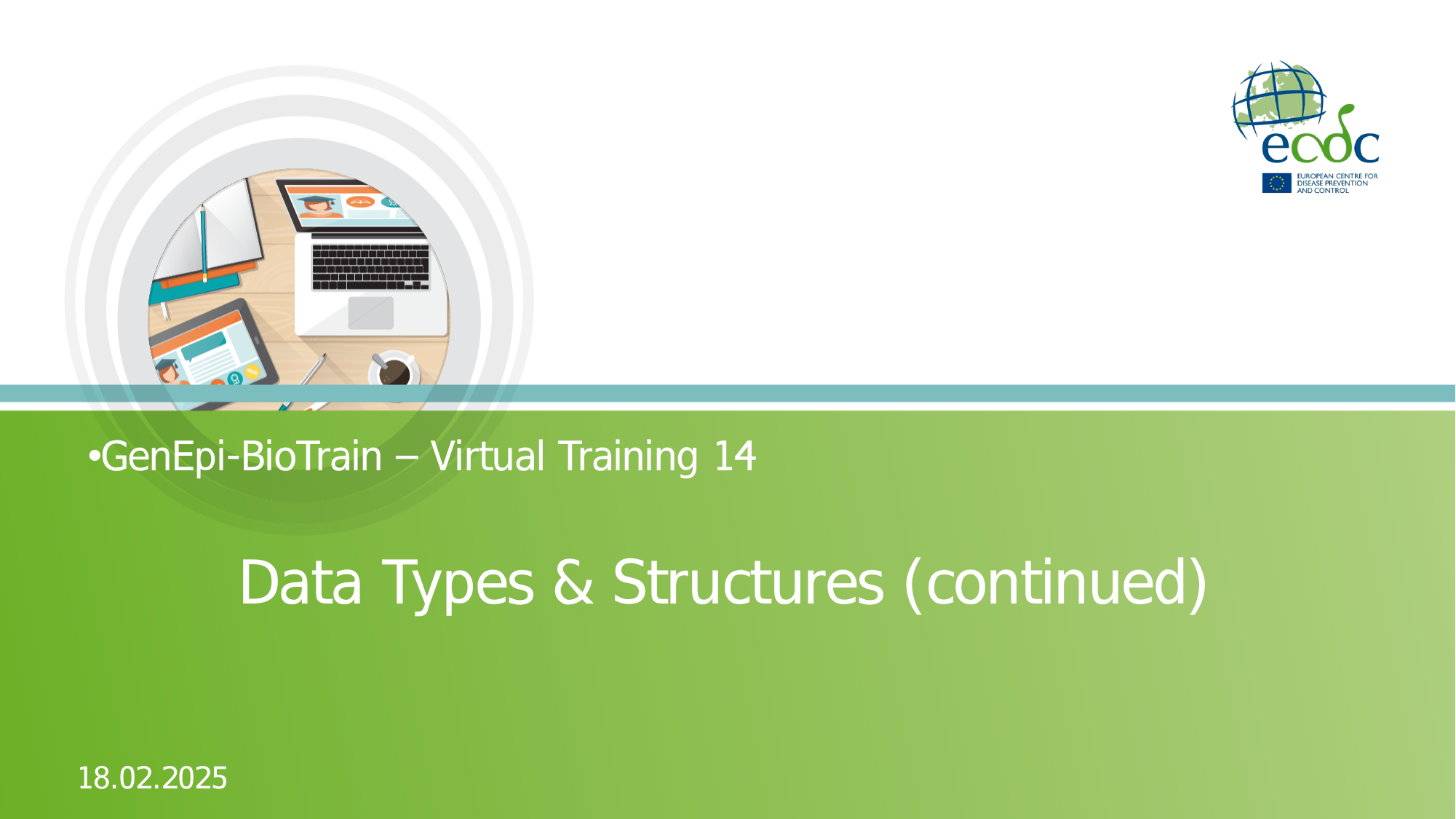

GenEpi-BioTrain – Virtual Training 14
# Data Types & Structures (continued)

18.02.2025